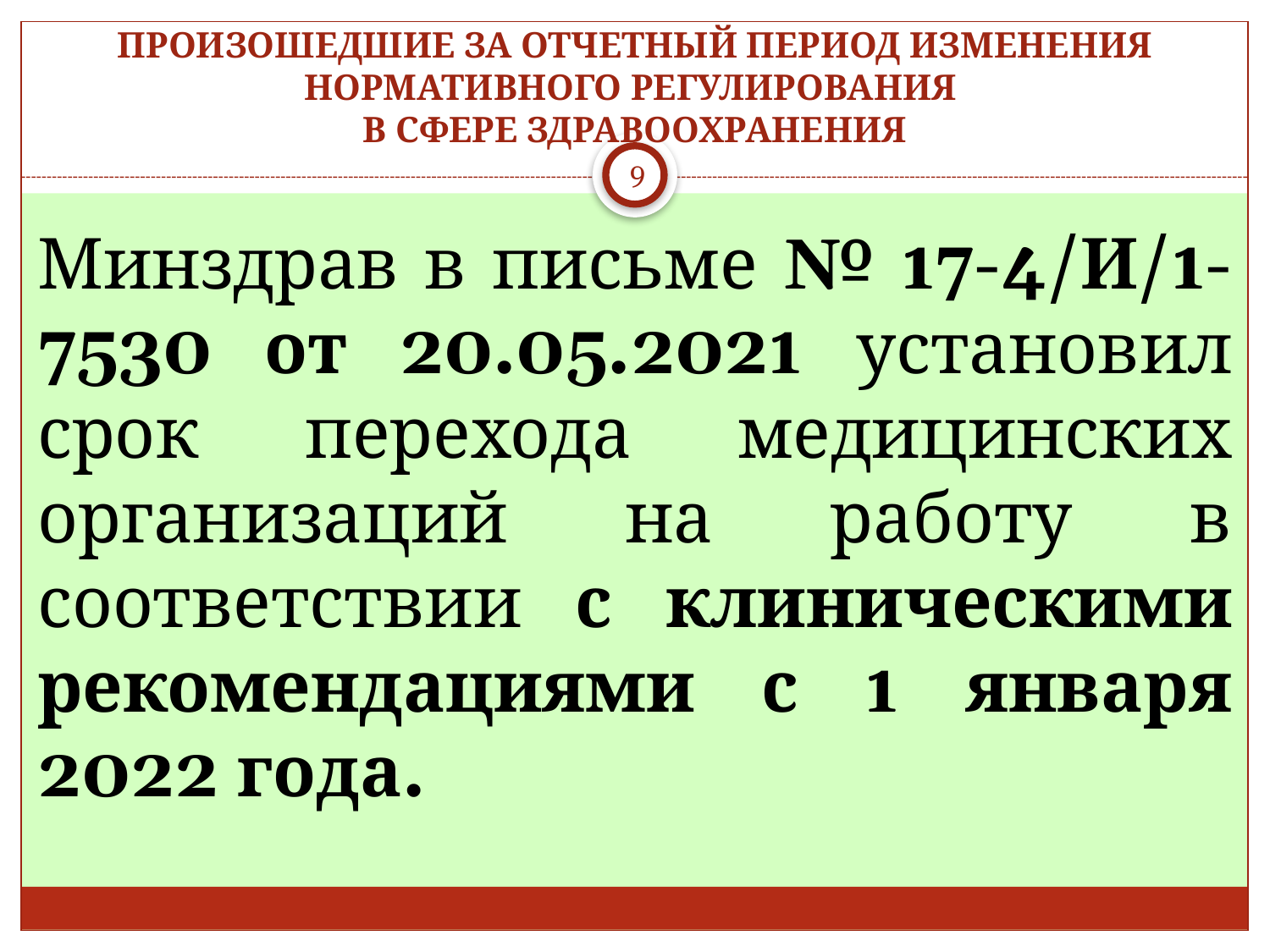

# ПРОИЗОШЕДШИЕ ЗА ОТЧЕТНЫЙ ПЕРИОД ИЗМЕНЕНИЯ НОРМАТИВНОГО РЕГУЛИРОВАНИЯ В СФЕРЕ ЗДРАВООХРАНЕНИЯ
9
Минздрав в письме № 17-4/И/1-7530 от 20.05.2021 установил срок перехода медицинских организаций на работу в соответствии с клиническими рекомендациями с 1 января 2022 года.